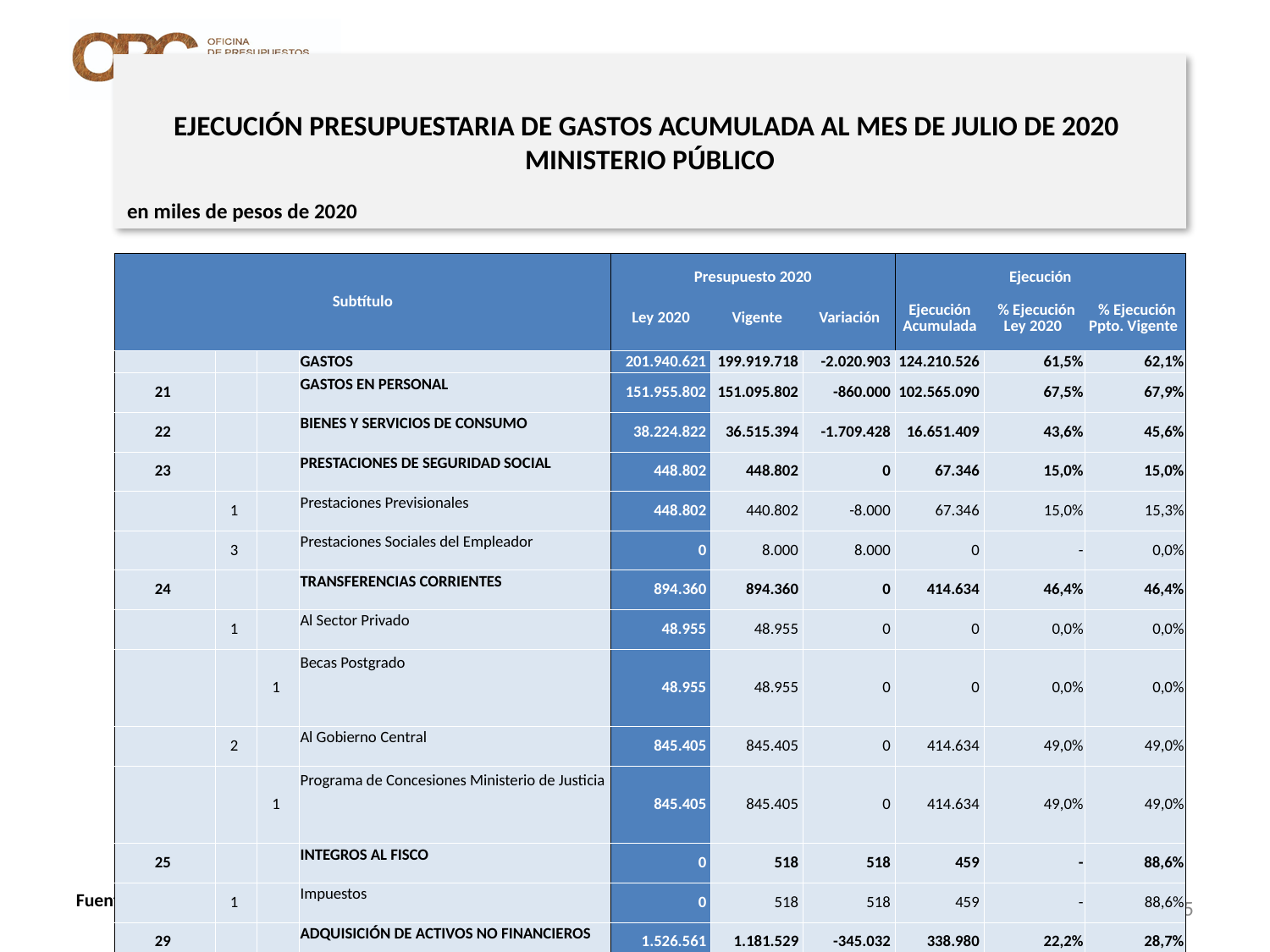

# EJECUCIÓN PRESUPUESTARIA DE GASTOS ACUMULADA AL MES DE JULIO DE 2020 MINISTERIO PÚBLICO
en miles de pesos de 2020
| Subtítulo |  |  |  | Presupuesto 2020 |  |  | Ejecución |  |  |
| --- | --- | --- | --- | --- | --- | --- | --- | --- | --- |
|  |  |  |  | Ley 2020 | Vigente | Variación | Ejecución Acumulada | % Ejecución Ley 2020 | % Ejecución Ppto. Vigente |
|  |  |  | GASTOS | 201.940.621 | 199.919.718 | -2.020.903 | 124.210.526 | 61,5% | 62,1% |
| 21 |  |  | GASTOS EN PERSONAL | 151.955.802 | 151.095.802 | -860.000 | 102.565.090 | 67,5% | 67,9% |
| 22 |  |  | BIENES Y SERVICIOS DE CONSUMO | 38.224.822 | 36.515.394 | -1.709.428 | 16.651.409 | 43,6% | 45,6% |
| 23 |  |  | PRESTACIONES DE SEGURIDAD SOCIAL | 448.802 | 448.802 | 0 | 67.346 | 15,0% | 15,0% |
|  | 1 |  | Prestaciones Previsionales | 448.802 | 440.802 | -8.000 | 67.346 | 15,0% | 15,3% |
|  | 3 |  | Prestaciones Sociales del Empleador | 0 | 8.000 | 8.000 | 0 | - | 0,0% |
| 24 |  |  | TRANSFERENCIAS CORRIENTES | 894.360 | 894.360 | 0 | 414.634 | 46,4% | 46,4% |
|  | 1 |  | Al Sector Privado | 48.955 | 48.955 | 0 | 0 | 0,0% | 0,0% |
|  |  | 1 | Becas Postgrado | 48.955 | 48.955 | 0 | 0 | 0,0% | 0,0% |
|  | 2 |  | Al Gobierno Central | 845.405 | 845.405 | 0 | 414.634 | 49,0% | 49,0% |
|  |  | 1 | Programa de Concesiones Ministerio de Justicia | 845.405 | 845.405 | 0 | 414.634 | 49,0% | 49,0% |
| 25 |  |  | INTEGROS AL FISCO | 0 | 518 | 518 | 459 | - | 88,6% |
|  | 1 |  | Impuestos | 0 | 518 | 518 | 459 | - | 88,6% |
| 29 |  |  | ADQUISICIÓN DE ACTIVOS NO FINANCIEROS | 1.526.561 | 1.181.529 | -345.032 | 338.980 | 22,2% | 28,7% |
|  | 3 |  | Vehículos | 67.716 | 67.716 | 0 | 67.064 | 99,0% | 99,0% |
|  | 4 |  | Mobiliario y Otros | 173.439 | 110.932 | -62.507 | 45.851 | 26,4% | 41,3% |
|  | 5 |  | Máquinas y Equipos | 428.689 | 161.774 | -266.915 | 84.269 | 19,7% | 52,1% |
|  | 6 |  | Equipos Informáticos | 132.414 | 116.804 | -15.610 | 91.350 | 69,0% | 78,2% |
|  | 7 |  | Programas Informáticos | 724.303 | 724.303 | 0 | 50.446 | 7,0% | 7,0% |
| 31 |  |  | INICIATIVAS DE INVERSIÓN | 8.890.274 | 8.890.274 | 0 | 3.279.570 | 36,9% | 36,9% |
|  | 2 |  | Proyectos | 8.890.274 | 8.890.274 | 0 | 3.279.570 | 36,9% | 36,9% |
| 34 |  |  | SERVICIO DE LA DEUDA | 0 | 893.039 | 893.039 | 893.038 | - | 100,0% |
|  | 7 |  | Deuda Flotante | 0 | 893.039 | 893.039 | 893.038 | - | 100,0% |
5